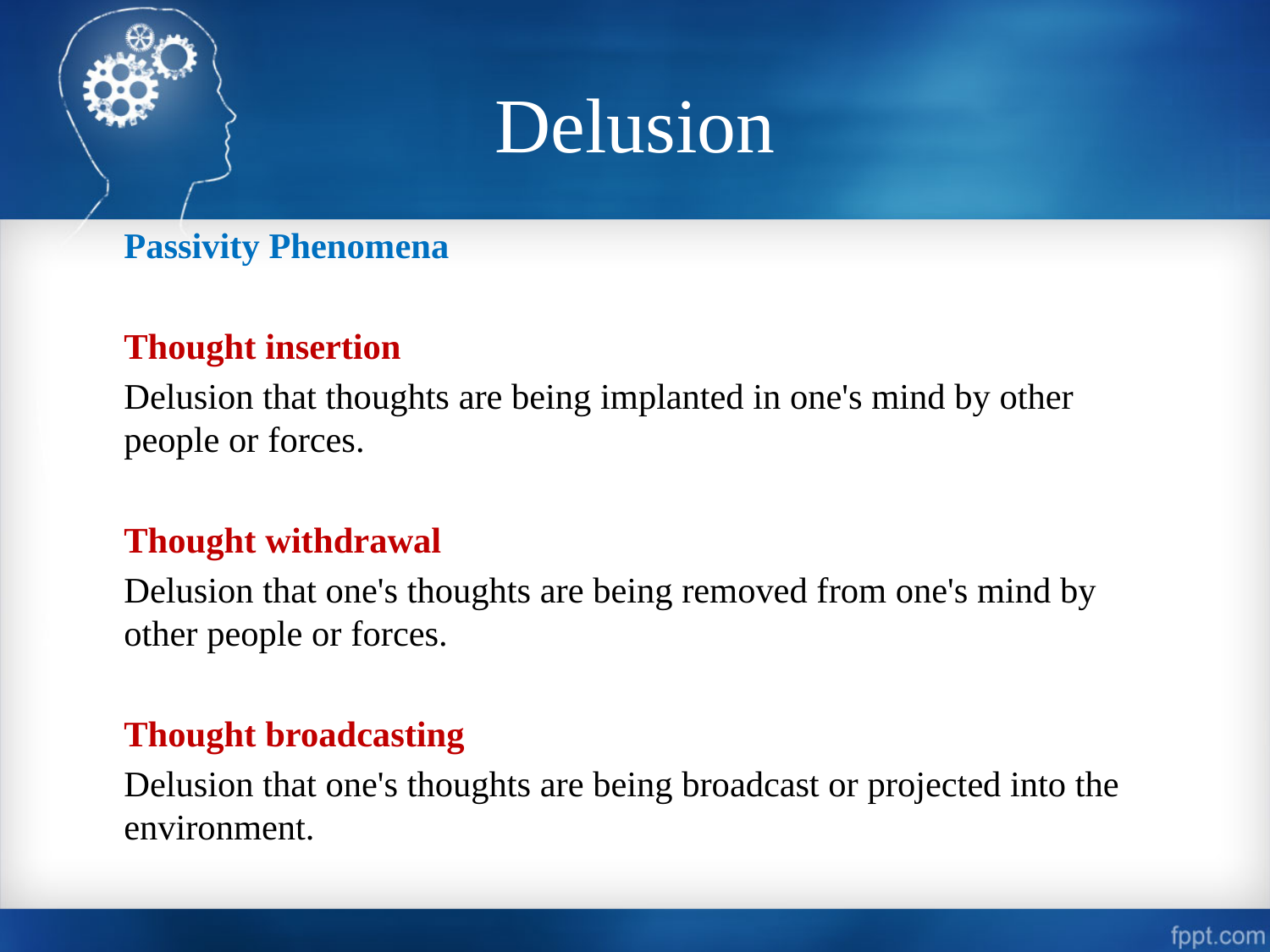

# Delusion
Passivity Phenomena

Thought insertion
Delusion that thoughts are being implanted in one's mind by other people or forces.

Thought withdrawal
Delusion that one's thoughts are being removed from one's mind by other people or forces.

Thought broadcasting
Delusion that one's thoughts are being broadcast or projected into the environment.